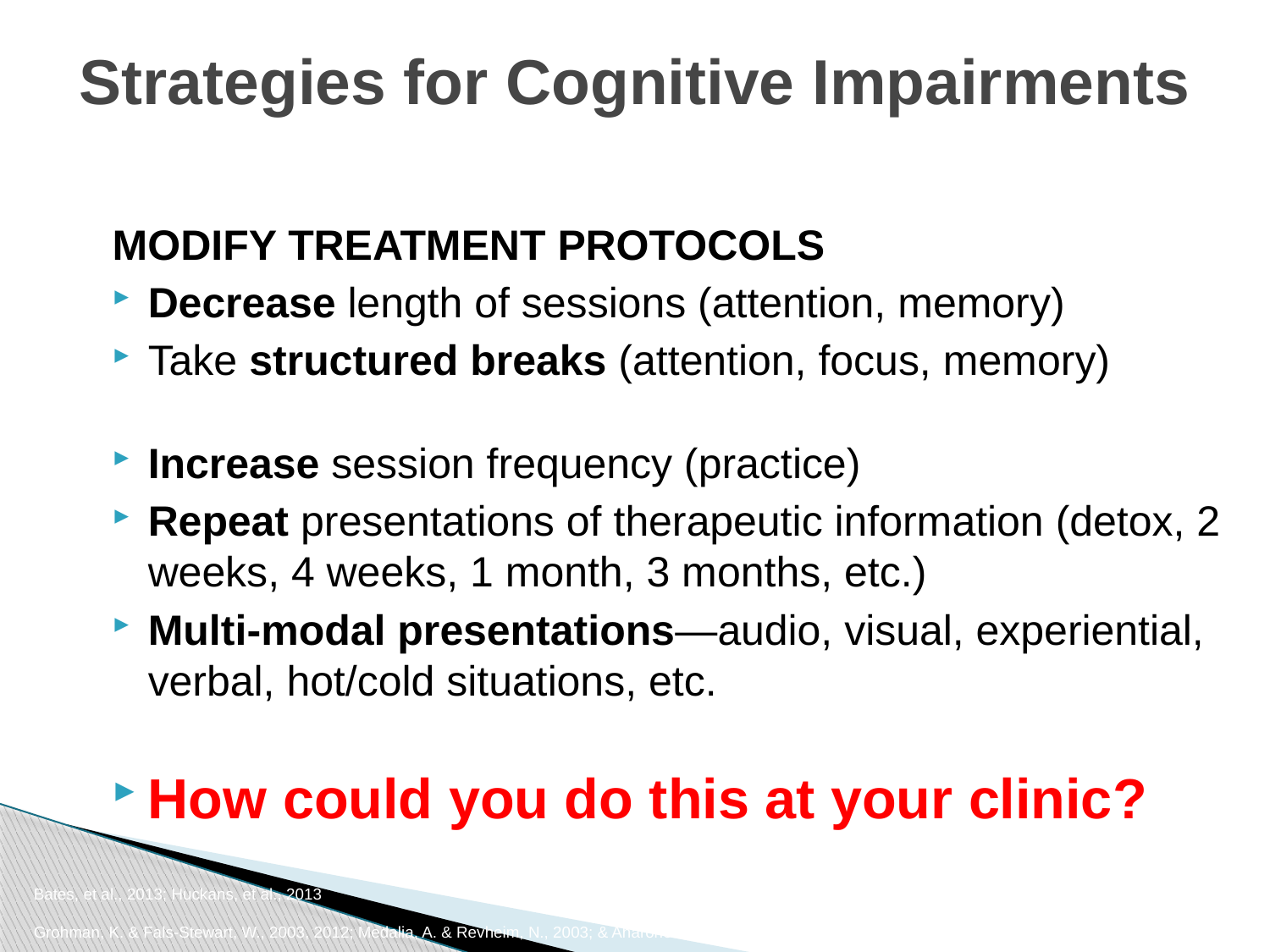

Strategies for Cognitive Impairments
MODIFY TREATMENT PROTOCOLS
Decrease length of sessions (attention, memory)
Take structured breaks (attention, focus, memory)

Increase session frequency (practice)
Repeat presentations of therapeutic information (detox, 2 weeks, 4 weeks, 1 month, 3 months, etc.)
Multi-modal presentations—audio, visual, experiential, verbal, hot/cold situations, etc.
How could you do this at your clinic?
Bates, et al., 2013; Huckans, et al., 2013

Grohman, K. & Fals-Stewart, W., 2003, 2012; Medalia, A. & Revheim, N., 2003; & Aharonovich, E., et al., 2003, 2005, 2011